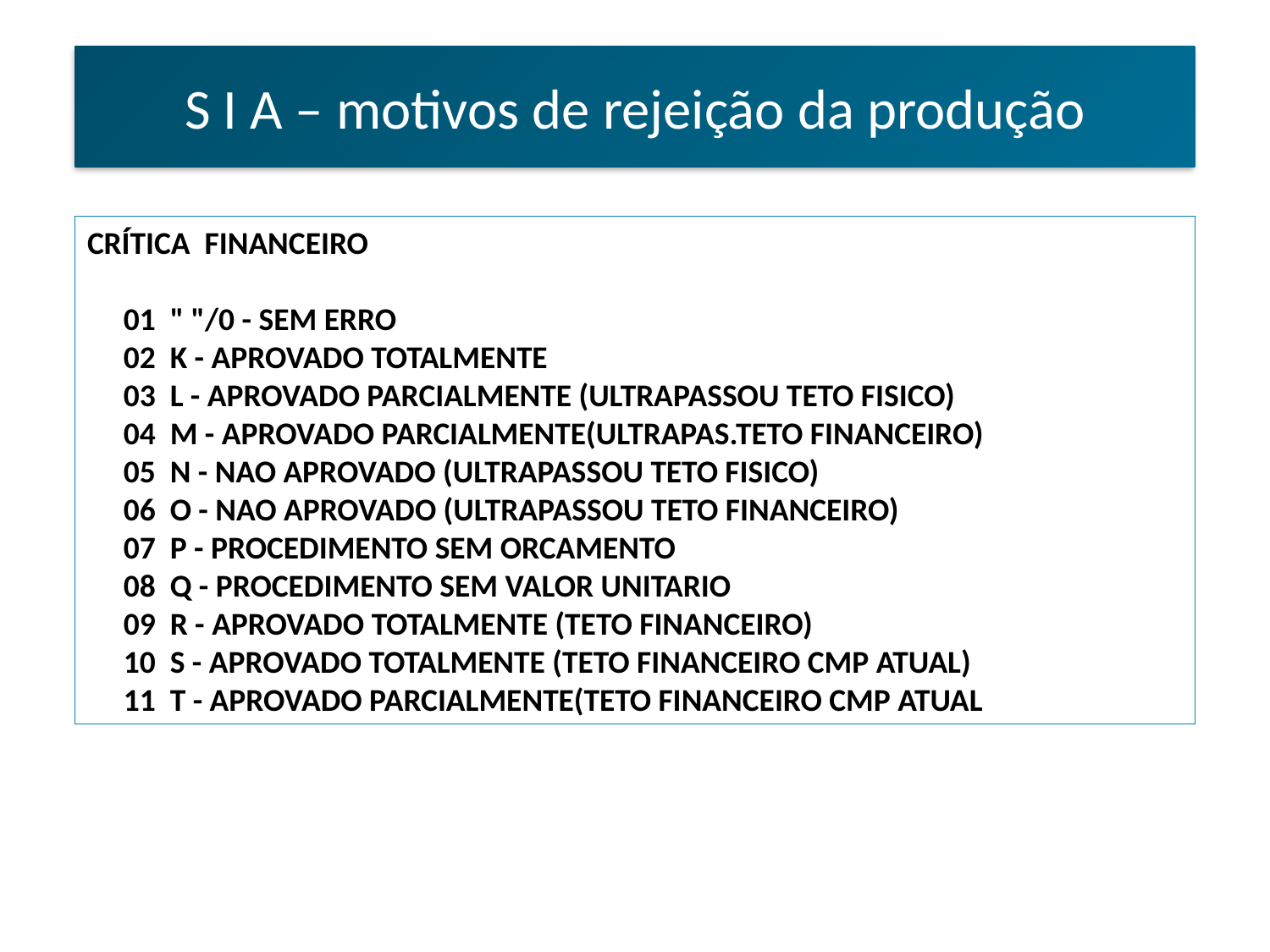

S I A – motivos de rejeição da produção
CRÍTICA  FINANCEIRO

     01  " "/0 - SEM ERRO
     02  K - APROVADO TOTALMENTE
     03  L - APROVADO PARCIALMENTE (ULTRAPASSOU TETO FISICO)
     04  M - APROVADO PARCIALMENTE(ULTRAPAS.TETO FINANCEIRO)
     05  N - NAO APROVADO (ULTRAPASSOU TETO FISICO)
     06  O - NAO APROVADO (ULTRAPASSOU TETO FINANCEIRO)
     07  P - PROCEDIMENTO SEM ORCAMENTO
     08  Q - PROCEDIMENTO SEM VALOR UNITARIO
     09  R - APROVADO TOTALMENTE (TETO FINANCEIRO)
     10  S - APROVADO TOTALMENTE (TETO FINANCEIRO CMP ATUAL)
     11  T - APROVADO PARCIALMENTE(TETO FINANCEIRO CMP ATUAL